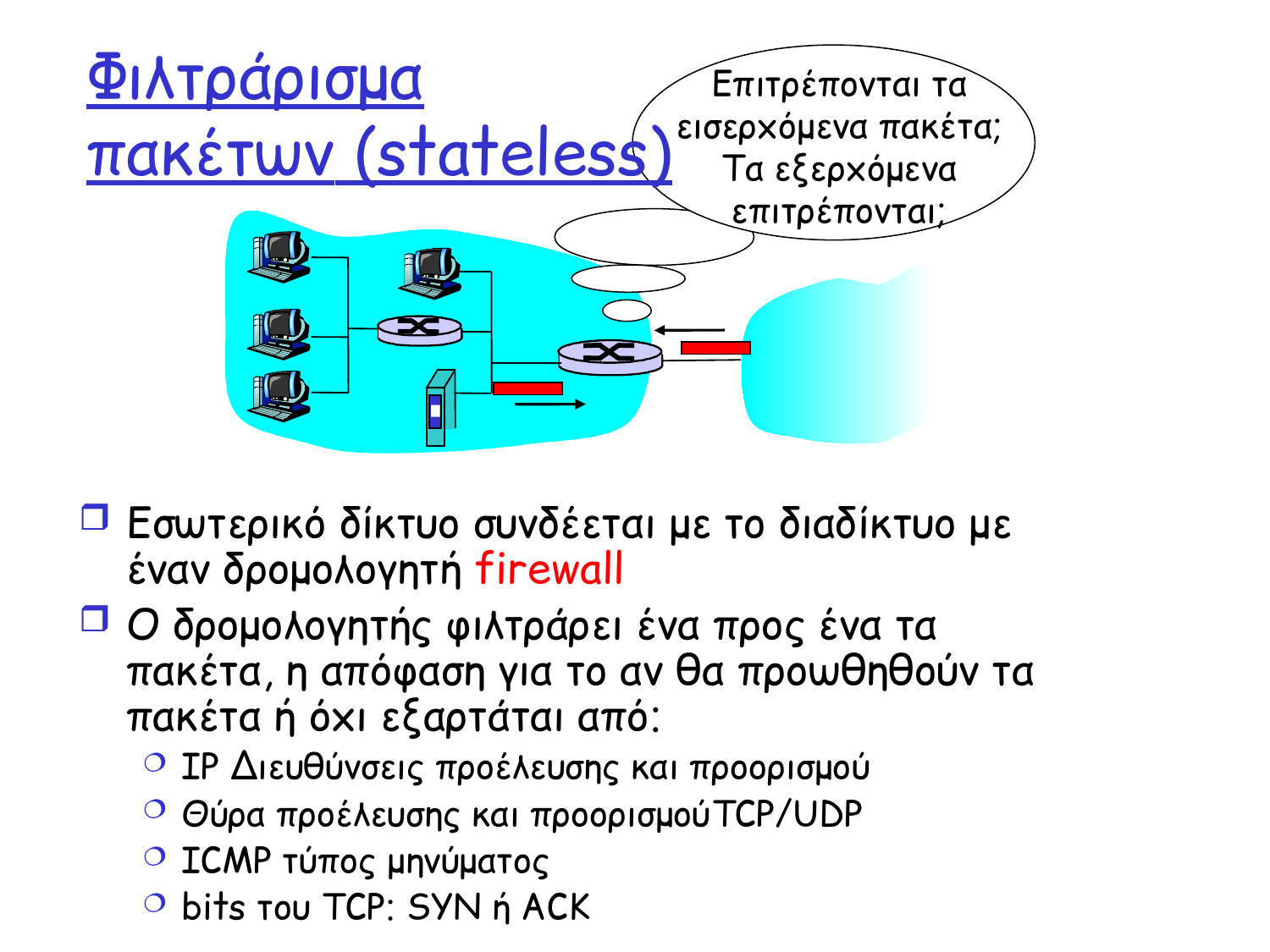

# Φιλτράρισμα πακέτων (stateless)

Επιτρέπονται τα εισερχόμενα πακέτα; Τα εξερχόμενα επιτρέπονται;

Εσωτερικό δίκτυο συνδέεται με το διαδίκτυο με έναν δρομολογητή firewall
Ο δρομολογητής φιλτράρει ένα προς ένα τα πακέτα, η απόφαση για το αν θα προωθηθούν τα πακέτα ή όχι εξαρτάται από:
IP Διευθύνσεις προέλευσης και προορισμού
Θύρα προέλευσης και προορισμούTCP/UDP
ICMP τύπος μηνύματος
bits του TCP: SYN ή ACK